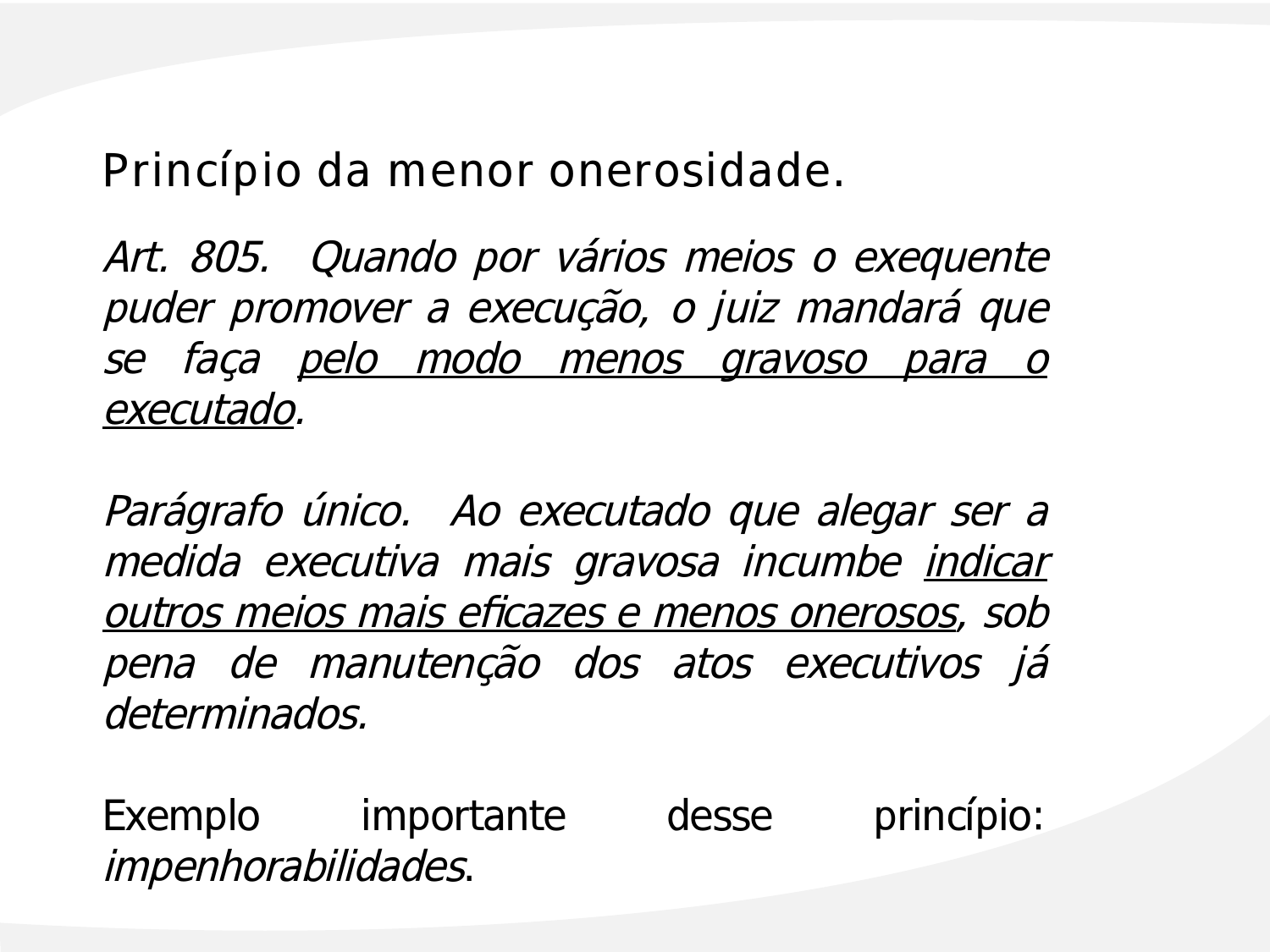

#
Princípio da menor onerosidade.

Art. 805.  Quando por vários meios o exequente puder promover a execução, o juiz mandará que se faça pelo modo menos gravoso para o executado.

Parágrafo único.  Ao executado que alegar ser a medida executiva mais gravosa incumbe indicar outros meios mais eficazes e menos onerosos, sob pena de manutenção dos atos executivos já determinados.

Exemplo importante desse princípio: impenhorabilidades.